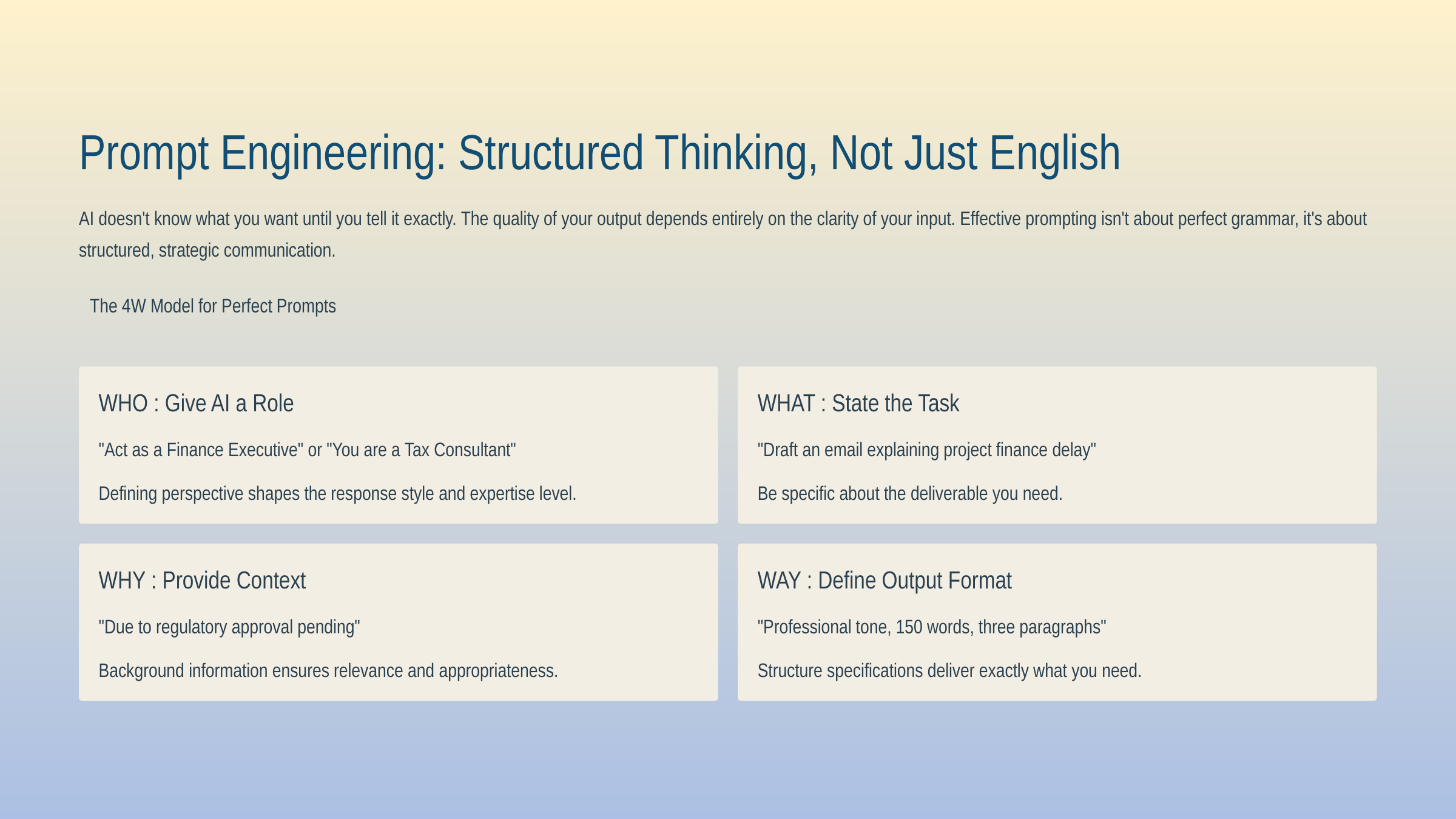

Prompt Engineering: Structured Thinking, Not Just English
AI doesn't know what you want until you tell it exactly. The quality of your output depends entirely on the clarity of your input. Effective prompting isn't about perfect grammar, it's about structured, strategic communication.
The 4W Model for Perfect Prompts

WHO : Give AI a Role
WHAT : State the Task
"Act as a Finance Executive" or "You are a Tax Consultant"
"Draft an email explaining project finance delay"
Defining perspective shapes the response style and expertise level.
Be specific about the deliverable you need.

WHY : Provide Context
WAY : Define Output Format
"Due to regulatory approval pending"
"Professional tone, 150 words, three paragraphs"
Background information ensures relevance and appropriateness.
Structure specifications deliver exactly what you need.